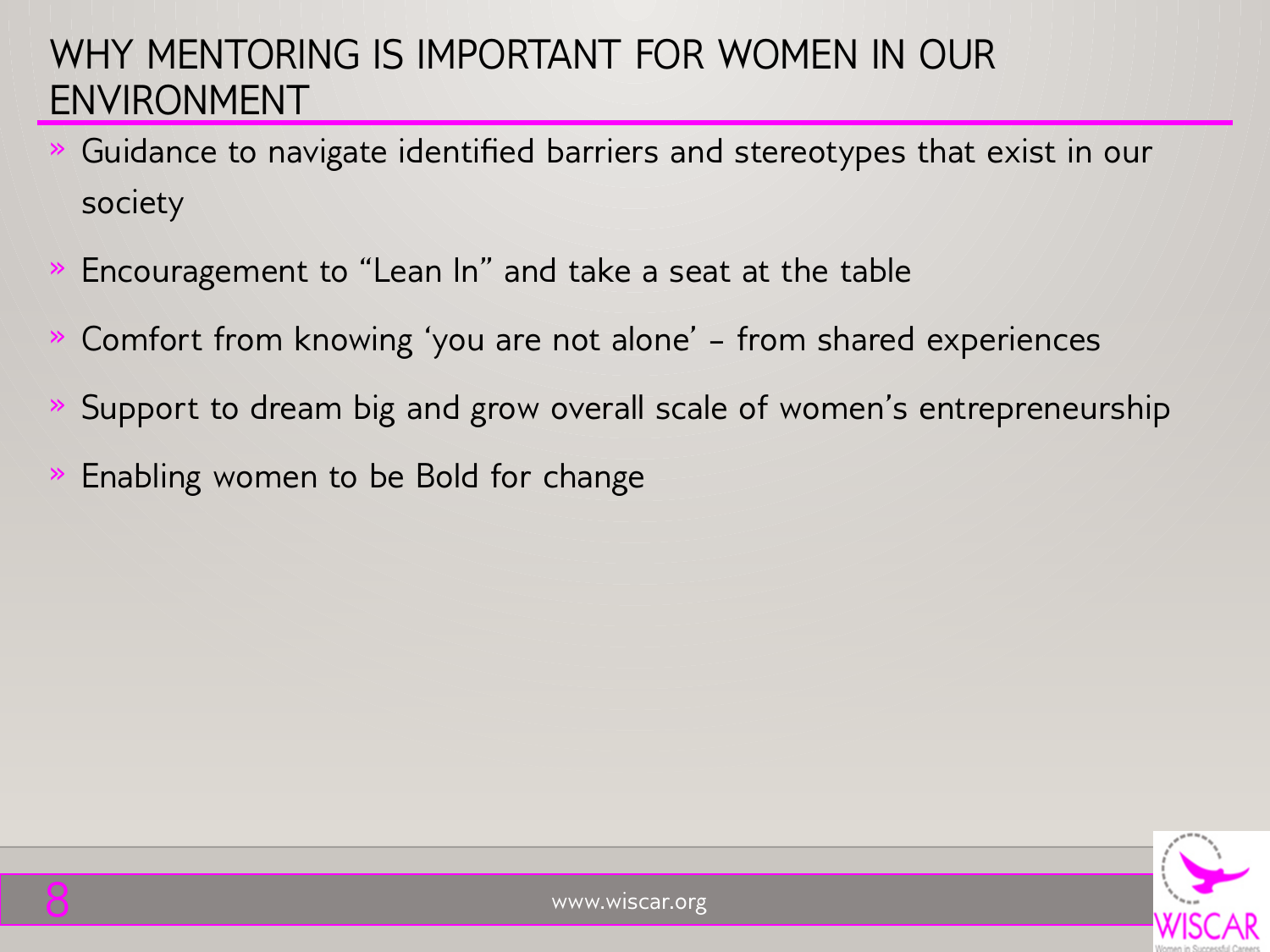

# WHY MENTORING IS IMPORTANT FOR WOMEN IN OUR ENVIRONMENT
Guidance to navigate identified barriers and stereotypes that exist in our society
Encouragement to “Lean In” and take a seat at the table
Comfort from knowing ‘you are not alone’ – from shared experiences
Support to dream big and grow overall scale of women’s entrepreneurship
Enabling women to be Bold for change

8